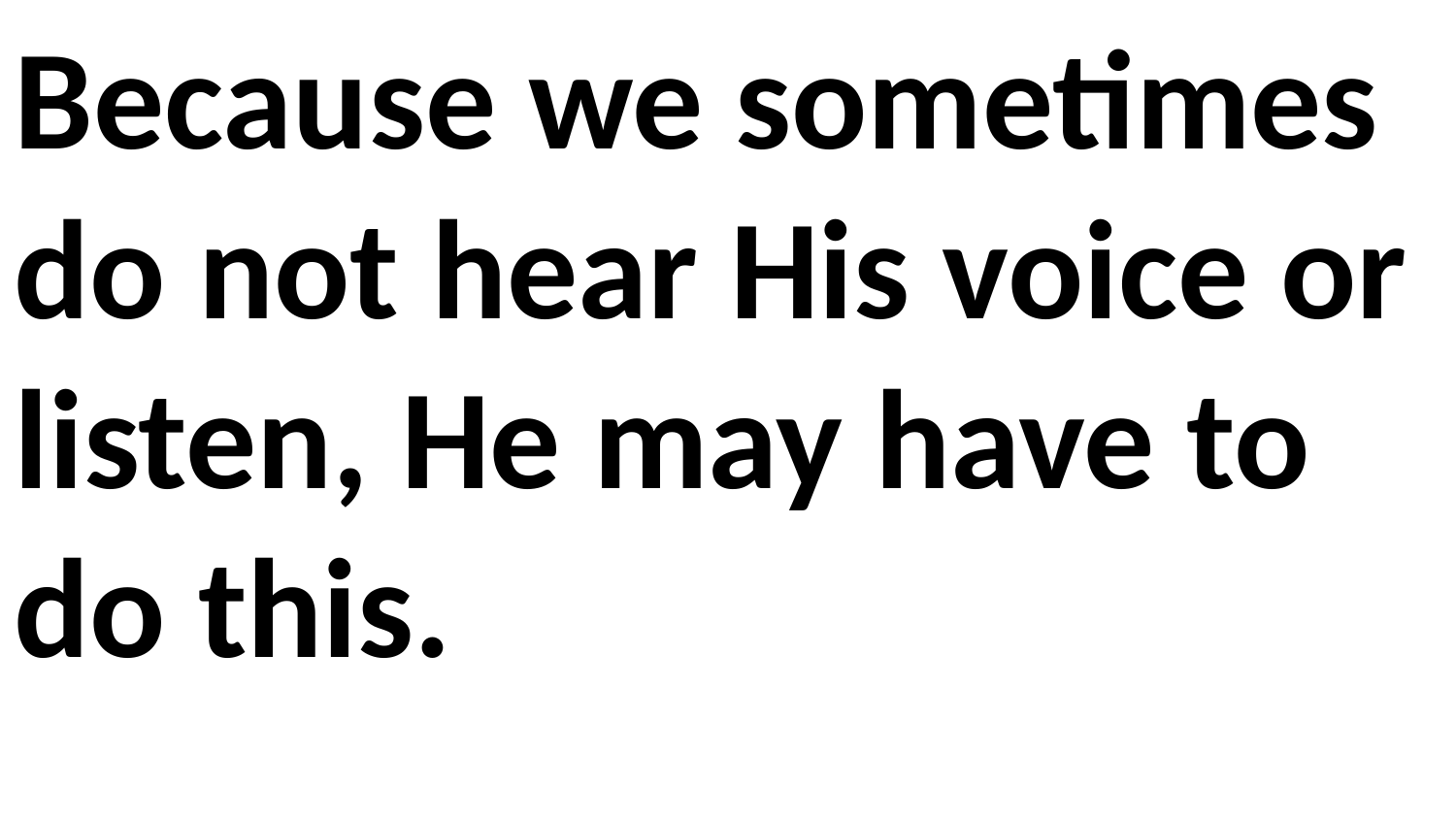

Because we sometimes do not hear His voice or listen, He may have to do this.